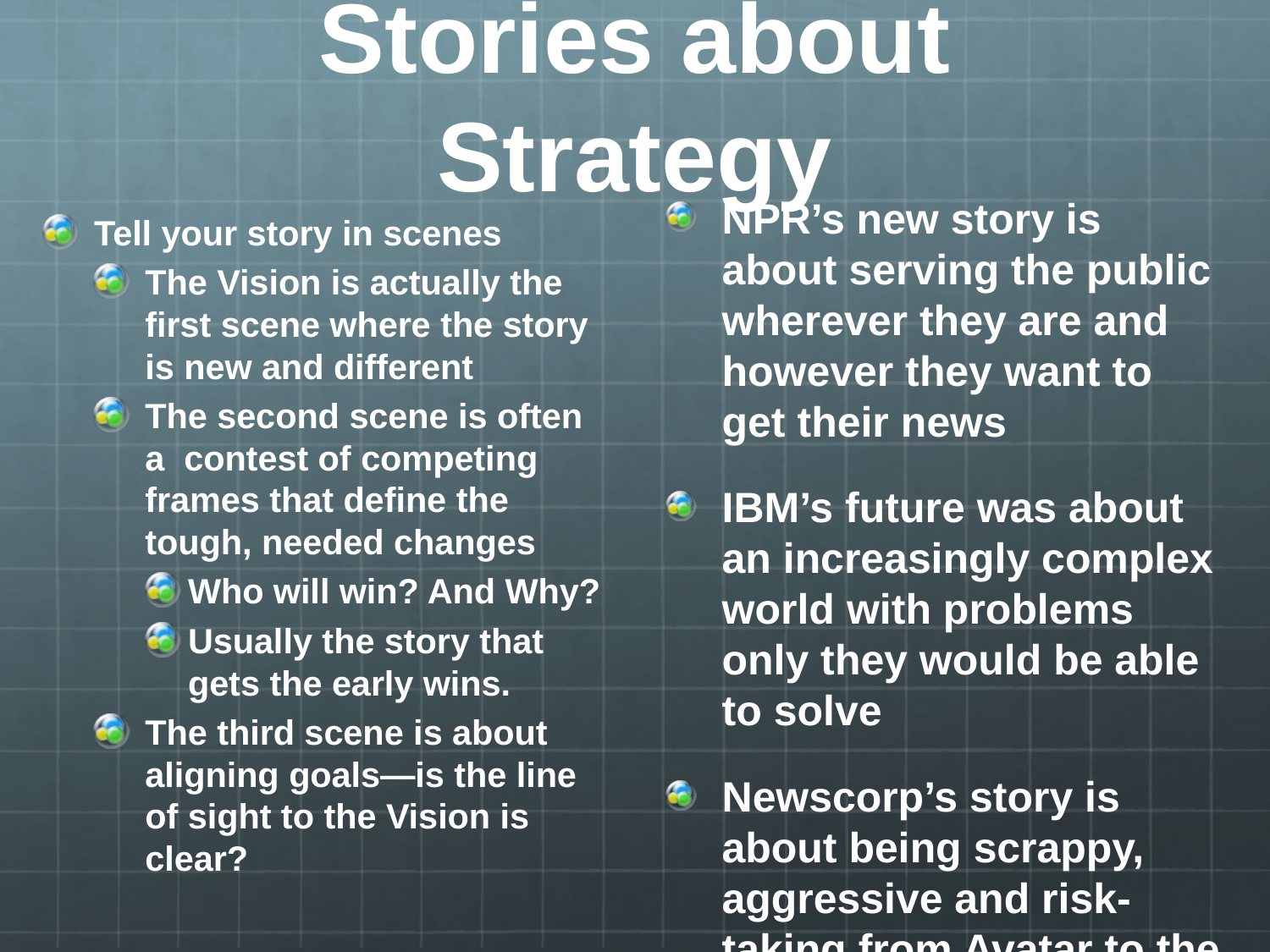

# Stories about Strategy
NPR’s new story is about serving the public wherever they are and however they want to get their news
IBM’s future was about an increasingly complex world with problems only they would be able to solve
Newscorp’s story is about being scrappy, aggressive and risk-taking from Avatar to the WSJ
Tell your story in scenes
The Vision is actually the first scene where the story is new and different
The second scene is often a  contest of competing frames that define the tough, needed changes
Who will win? And Why?
Usually the story that gets the early wins.
The third scene is about aligning goals—is the line of sight to the Vision is clear?